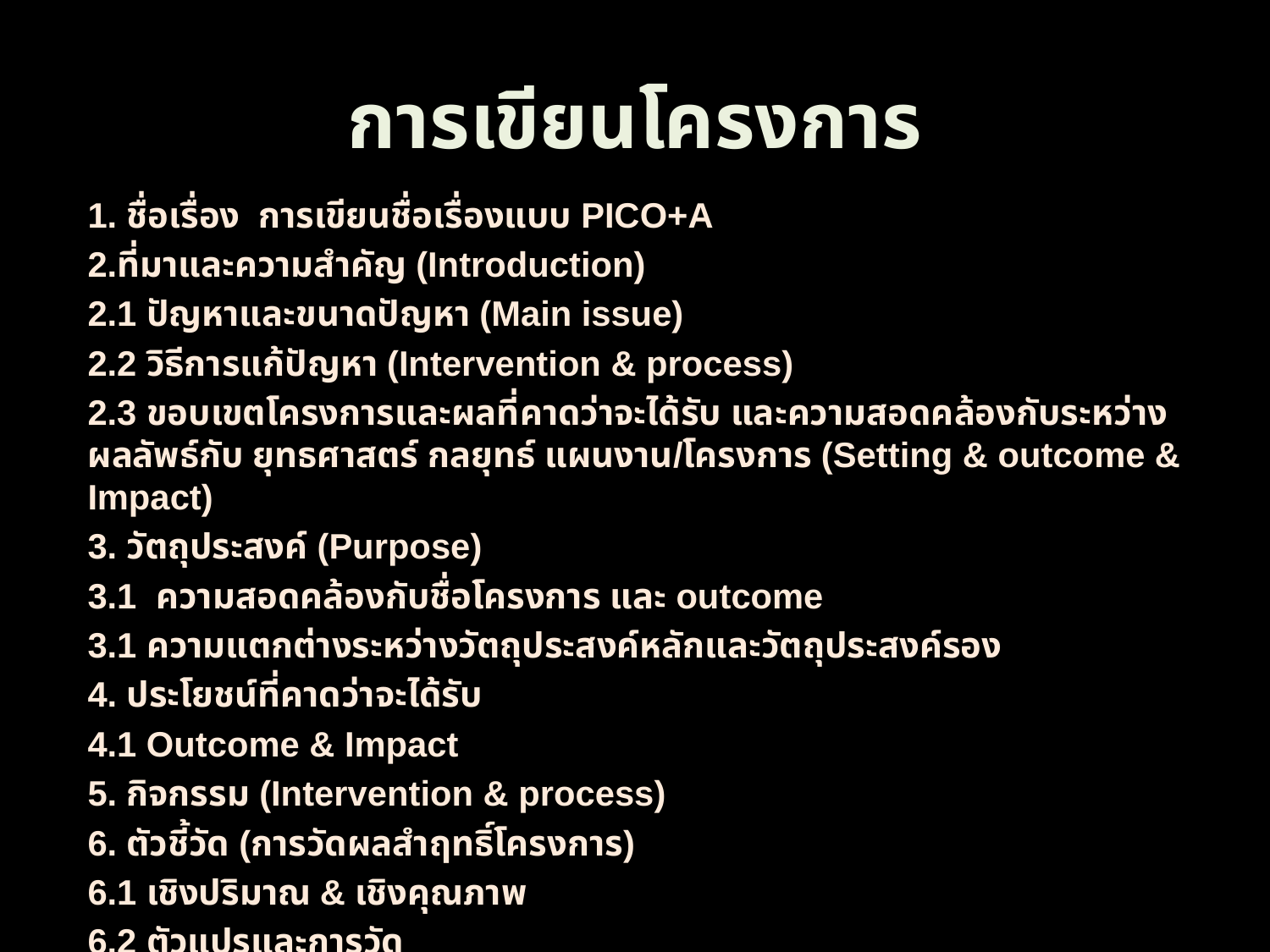

# การเขียนโครงการ
1. ชื่อเรื่อง  การเขียนชื่อเรื่องแบบ PICO+A
2.ที่มาและความสำคัญ (Introduction)
2.1 ปัญหาและขนาดปัญหา (Main issue)
2.2 วิธีการแก้ปัญหา (Intervention & process)
2.3 ขอบเขตโครงการและผลที่คาดว่าจะได้รับ และความสอดคล้องกับระหว่างผลลัพธ์กับ ยุทธศาสตร์ กลยุทธ์ แผนงาน/โครงการ (Setting & outcome & Impact)
3. วัตถุประสงค์ (Purpose)
3.1  ความสอดคล้องกับชื่อโครงการ และ outcome
3.1 ความแตกต่างระหว่างวัตถุประสงค์หลักและวัตถุประสงค์รอง
4. ประโยชน์ที่คาดว่าจะได้รับ
4.1 Outcome & Impact
5. กิจกรรม (Intervention & process)
6. ตัวชี้วัด (การวัดผลสำฤทธิ์โครงการ)
6.1 เชิงปริมาณ & เชิงคุณภาพ
6.2 ตัวแปรและการวัด